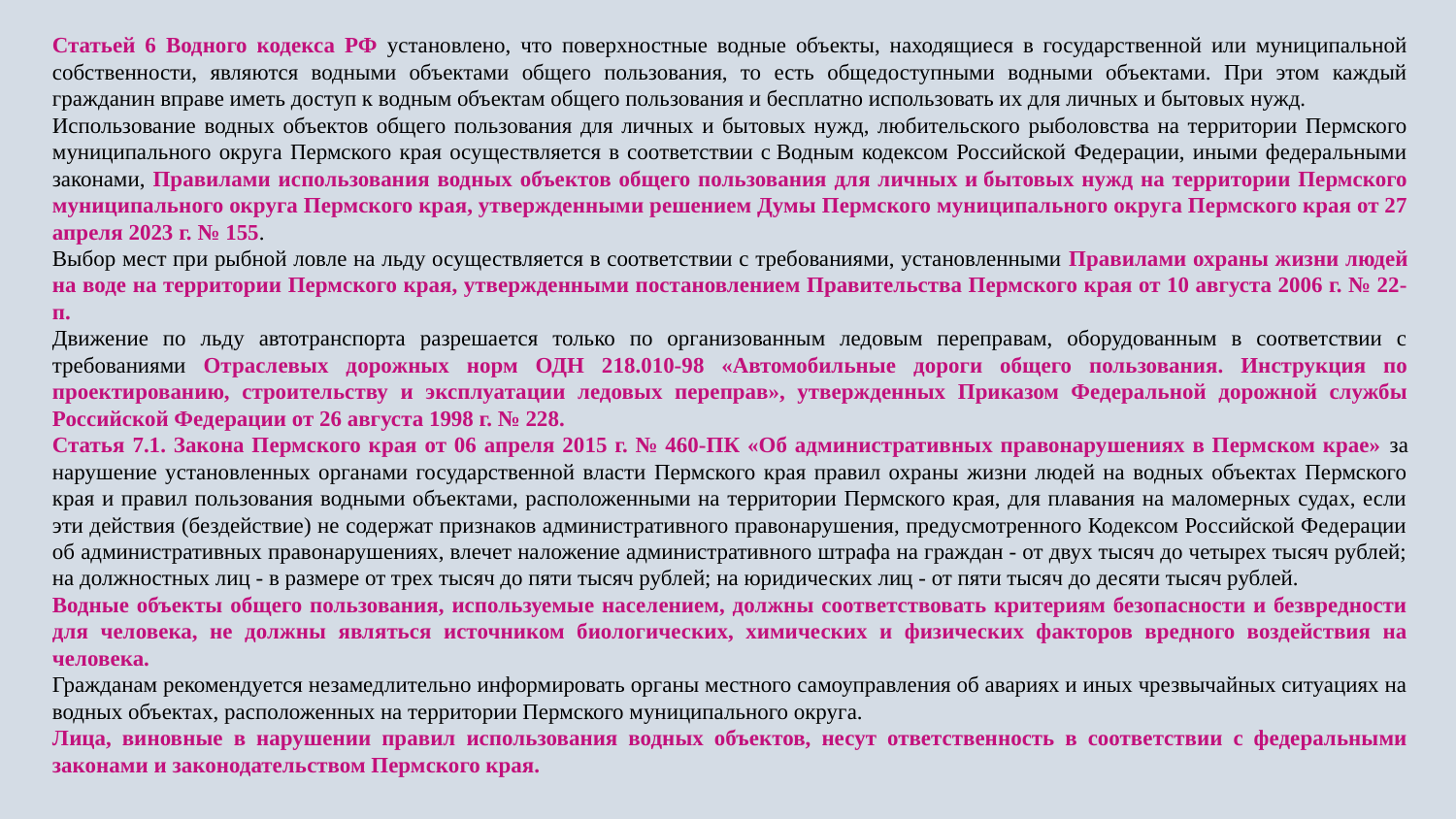

Статьей 6 Водного кодекса РФ установлено, что поверхностные водные объекты, находящиеся в государственной или муниципальной собственности, являются водными объектами общего пользования, то есть общедоступными водными объектами. При этом каждый гражданин вправе иметь доступ к водным объектам общего пользования и бесплатно использовать их для личных и бытовых нужд.
Использование водных объектов общего пользования для личных и бытовых нужд, любительского рыболовства на территории Пермского муниципального округа Пермского края осуществляется в соответствии с Водным кодексом Российской Федерации, иными федеральными законами, Правилами использования водных объектов общего пользования для личных и бытовых нужд на территории Пермского муниципального округа Пермского края, утвержденными решением Думы Пермского муниципального округа Пермского края от 27 апреля 2023 г. № 155.
Выбор мест при рыбной ловле на льду осуществляется в соответствии с требованиями, установленными Правилами охраны жизни людей на воде на территории Пермского края, утвержденными постановлением Правительства Пермского края от 10 августа 2006 г. № 22-п.
Движение по льду автотранспорта разрешается только по организованным ледовым переправам, оборудованным в соответствии с требованиями Отраслевых дорожных норм ОДН 218.010-98 «Автомобильные дороги общего пользования. Инструкция по проектированию, строительству и эксплуатации ледовых переправ», утвержденных Приказом Федеральной дорожной службы Российской Федерации от 26 августа 1998 г. № 228.
Статья 7.1. Закона Пермского края от 06 апреля 2015 г. № 460-ПК «Об административных правонарушениях в Пермском крае» за нарушение установленных органами государственной власти Пермского края правил охраны жизни людей на водных объектах Пермского края и правил пользования водными объектами, расположенными на территории Пермского края, для плавания на маломерных судах, если эти действия (бездействие) не содержат признаков административного правонарушения, предусмотренного Кодексом Российской Федерации об административных правонарушениях, влечет наложение административного штрафа на граждан - от двух тысяч до четырех тысяч рублей; на должностных лиц - в размере от трех тысяч до пяти тысяч рублей; на юридических лиц - от пяти тысяч до десяти тысяч рублей.
Водные объекты общего пользования, используемые населением, должны соответствовать критериям безопасности и безвредности для человека, не должны являться источником биологических, химических и физических факторов вредного воздействия на человека.
Гражданам рекомендуется незамедлительно информировать органы местного самоуправления об авариях и иных чрезвычайных ситуациях на водных объектах, расположенных на территории Пермского муниципального округа.
Лица, виновные в нарушении правил использования водных объектов, несут ответственность в соответствии с федеральными законами и законодательством Пермского края.